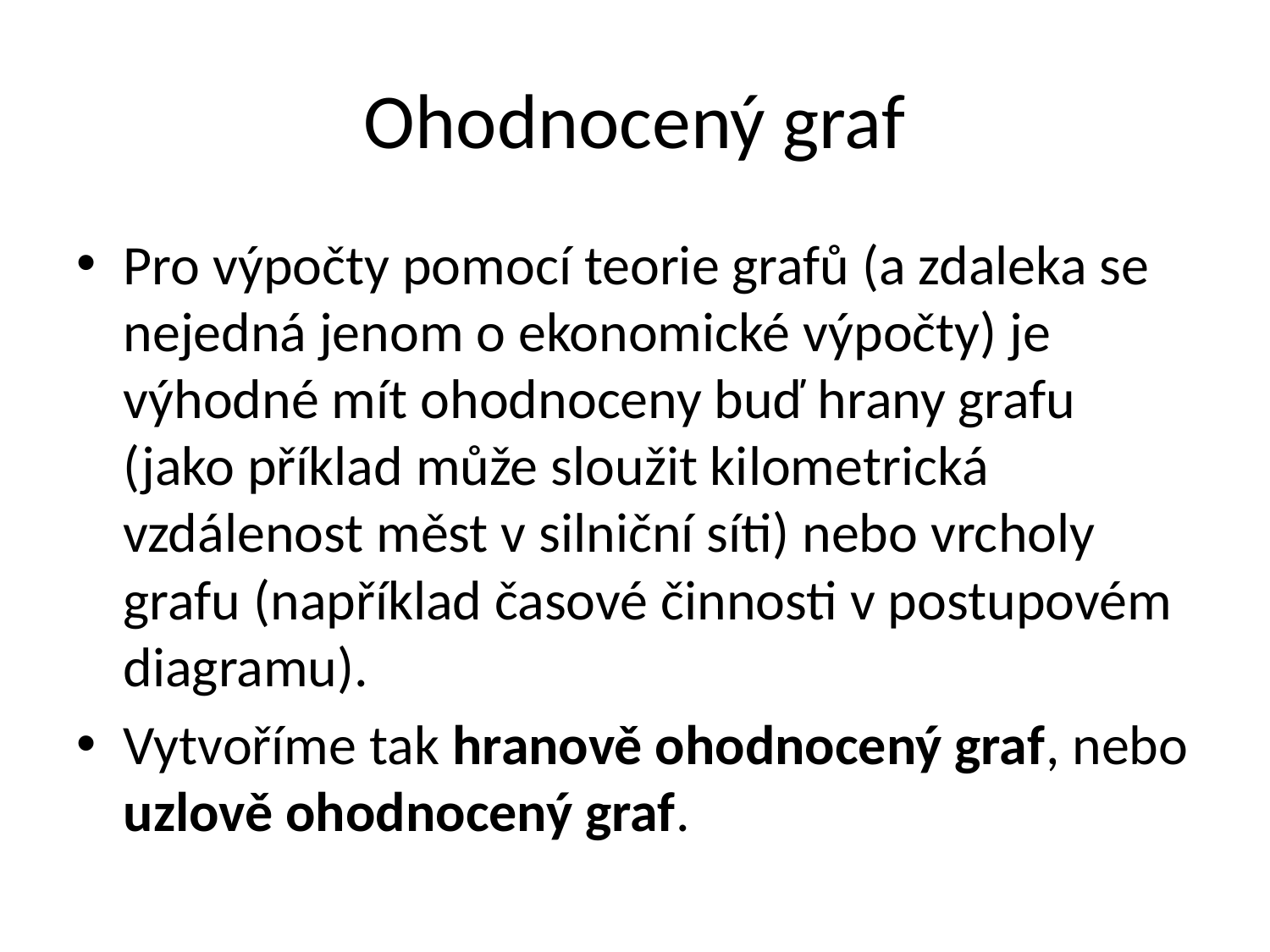

# Ohodnocený graf
Pro výpočty pomocí teorie grafů (a zdaleka se nejedná jenom o ekonomické výpočty) je výhodné mít ohodnoceny buď hrany grafu (jako příklad může sloužit kilometrická vzdálenost měst v silniční síti) nebo vrcholy grafu (například časové činnosti v postupovém diagramu).
Vytvoříme tak hranově ohodnocený graf, nebo uzlově ohodnocený graf.